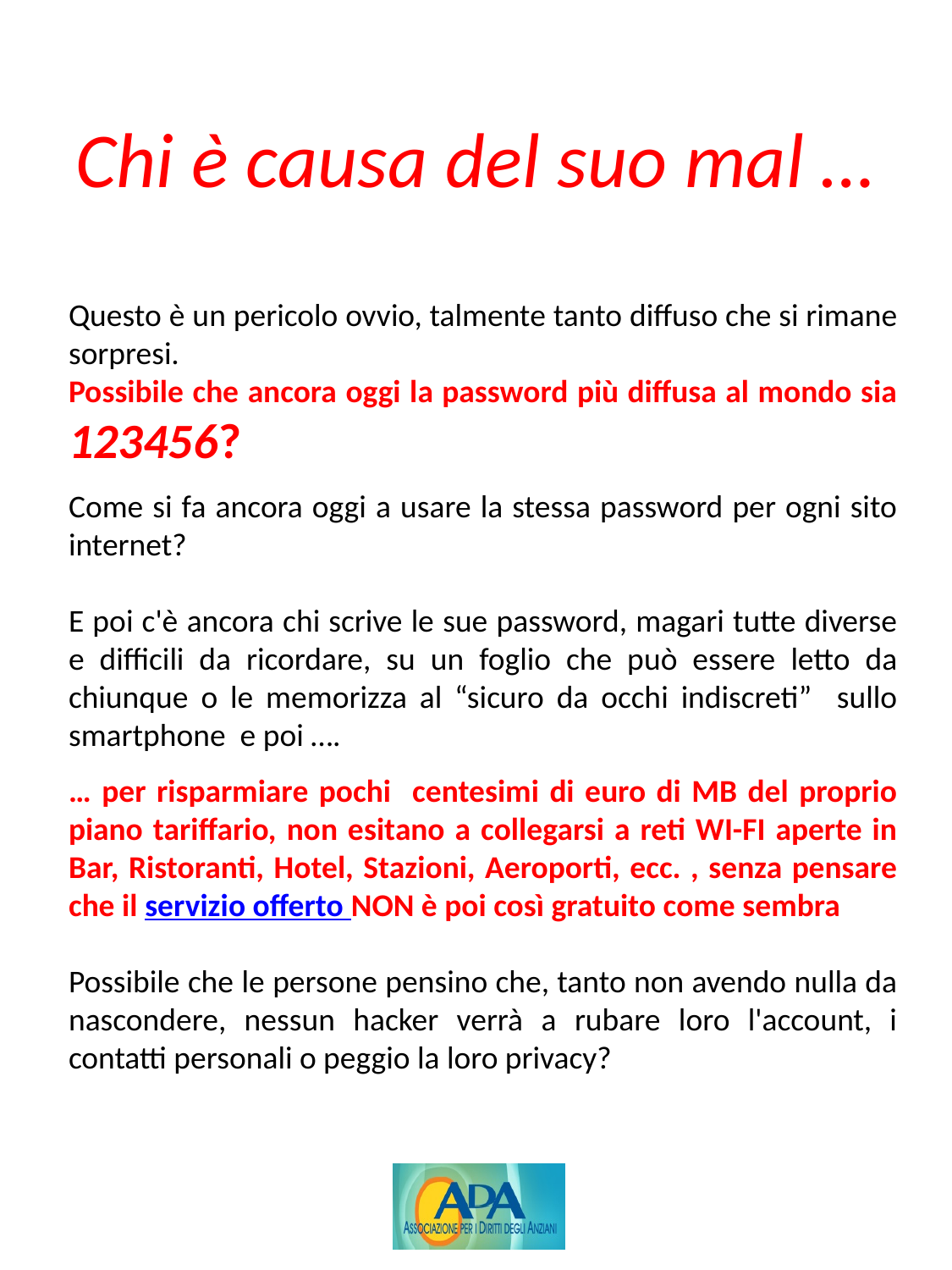

# Chi è causa del suo mal …
Questo è un pericolo ovvio, talmente tanto diffuso che si rimane sorpresi.
Possibile che ancora oggi la password più diffusa al mondo sia 123456?
Come si fa ancora oggi a usare la stessa password per ogni sito internet?
E poi c'è ancora chi scrive le sue password, magari tutte diverse e difficili da ricordare, su un foglio che può essere letto da chiunque o le memorizza al “sicuro da occhi indiscreti”  sullo smartphone  e poi ….
… per risparmiare pochi  centesimi di euro di MB del proprio piano tariffario, non esitano a collegarsi a reti WI-FI aperte in Bar, Ristoranti, Hotel, Stazioni, Aeroporti, ecc. , senza pensare che il servizio offerto NON è poi così gratuito come sembra

Possibile che le persone pensino che, tanto non avendo nulla da nascondere, nessun hacker verrà a rubare loro l'account, i contatti personali o peggio la loro privacy?